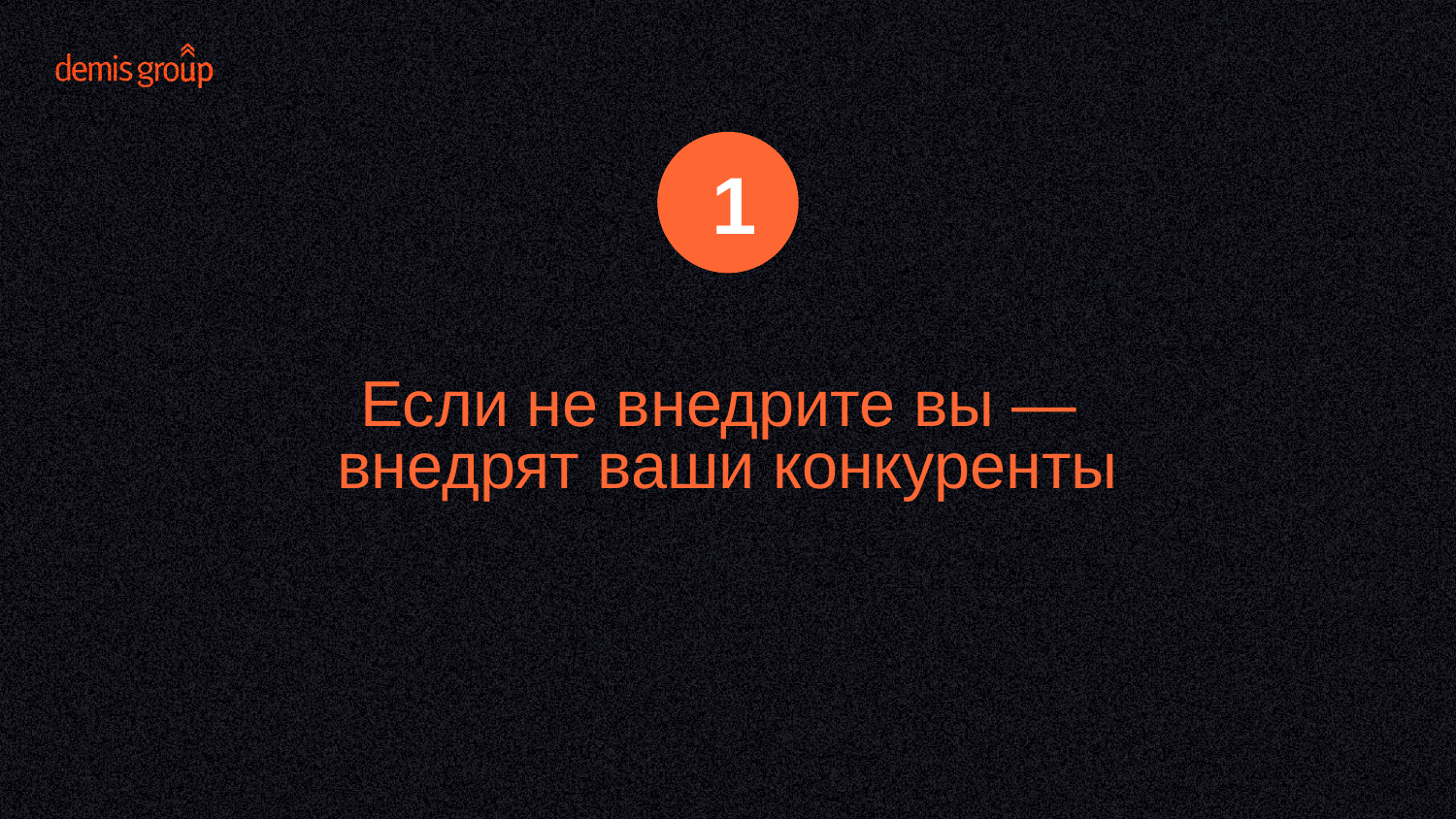

1
Если не внедрите вы —
внедрят ваши конкуренты